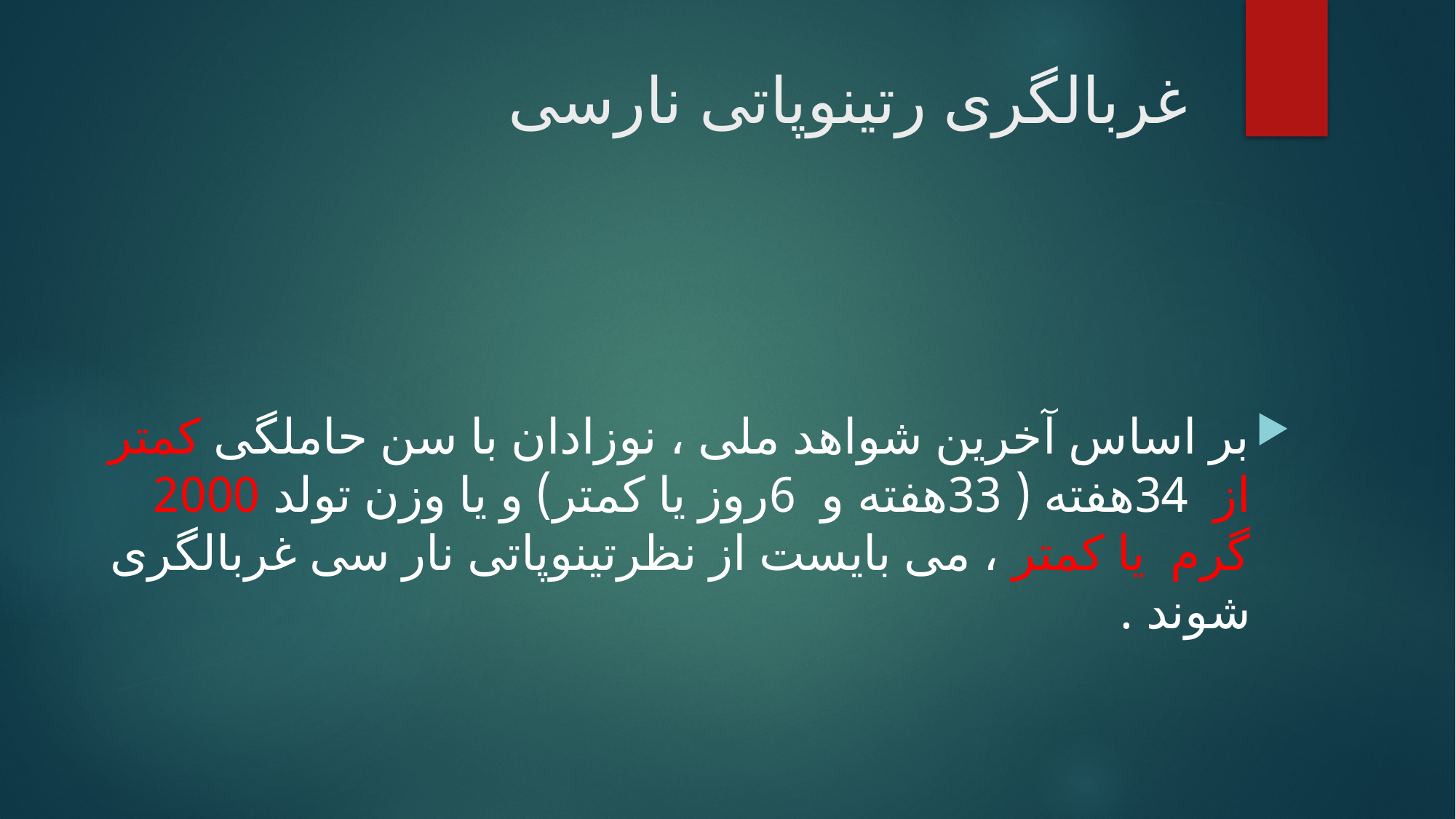

# غربالگری رتینوپاتی نارسی

بر اساس آخرین شواهد ملی ، نوزادان با سن حاملگی کمتر از  34هفته ( 33هفته و  6روز یا کمتر) و یا وزن تولد 2000 گرم  یا کمتر ، می بایست از نظرتینوپاتی نار سی غربالگری شوند .